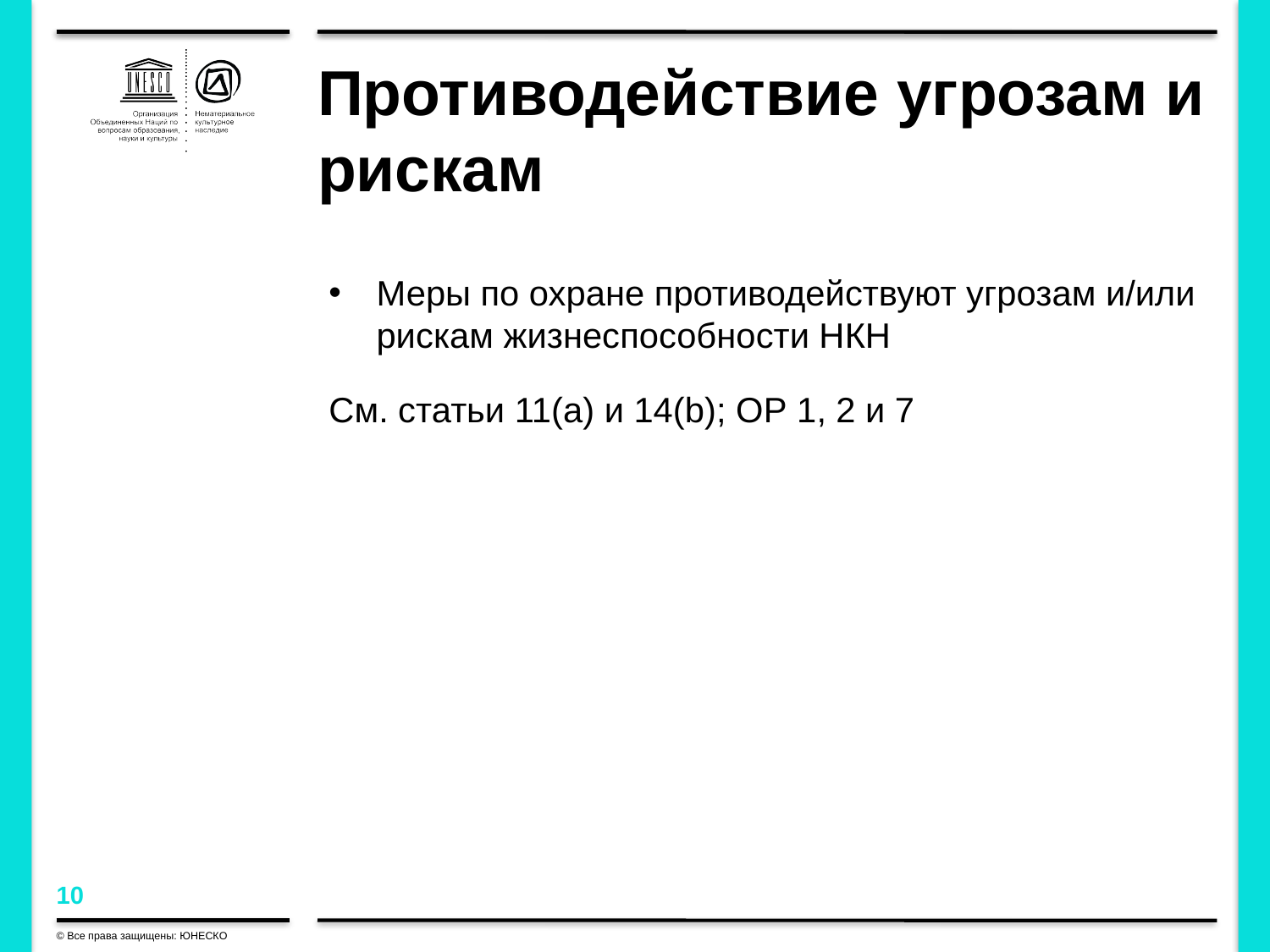

# Противодействие угрозам и рискам
Меры по охране противодействуют угрозам и/или рискам жизнеспособности НКН
См. статьи 11(a) и 14(b); OР 1, 2 и 7

© Все права защищены: ЮНЕСКО